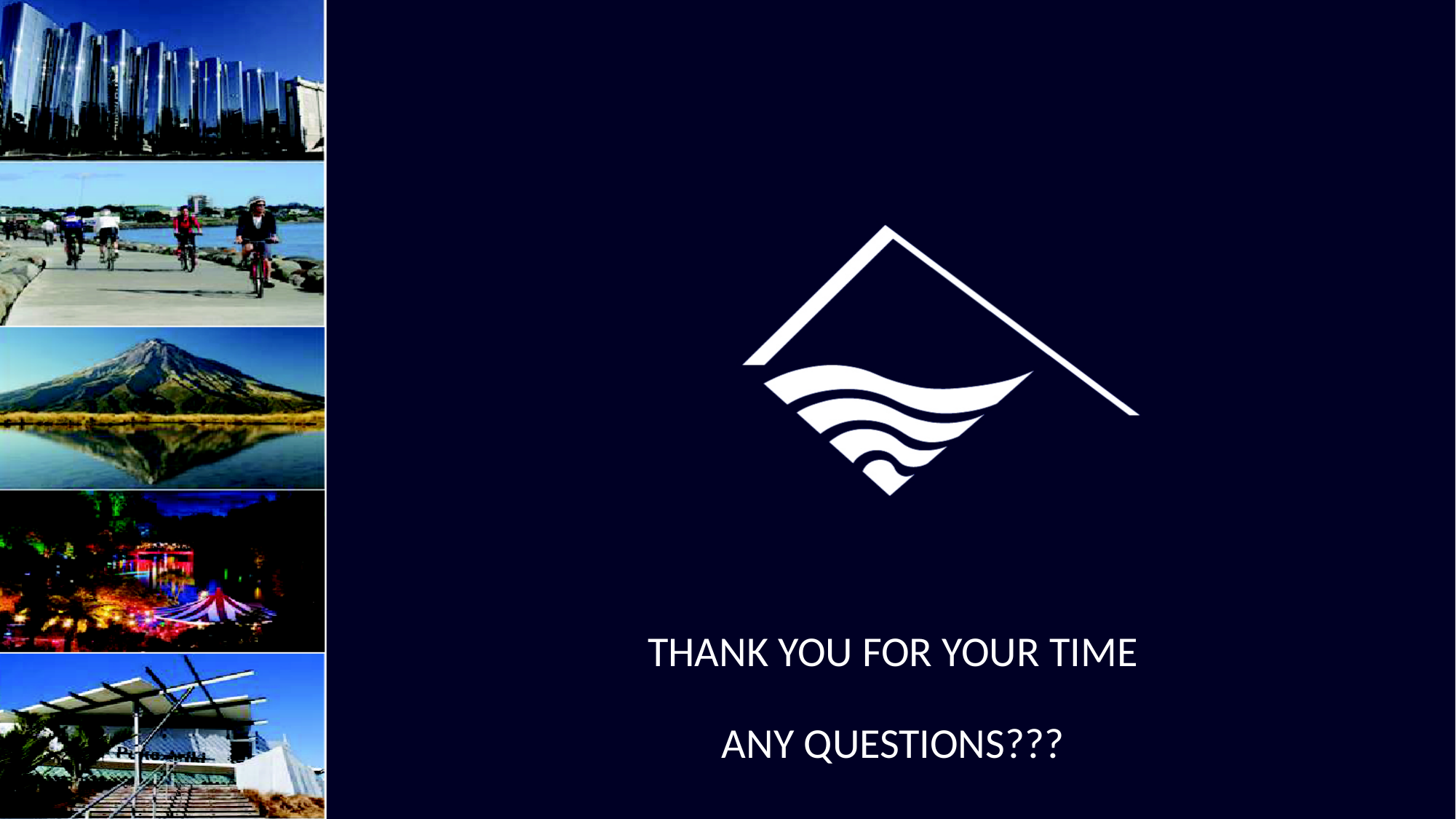

# Thank you for your time any questions???